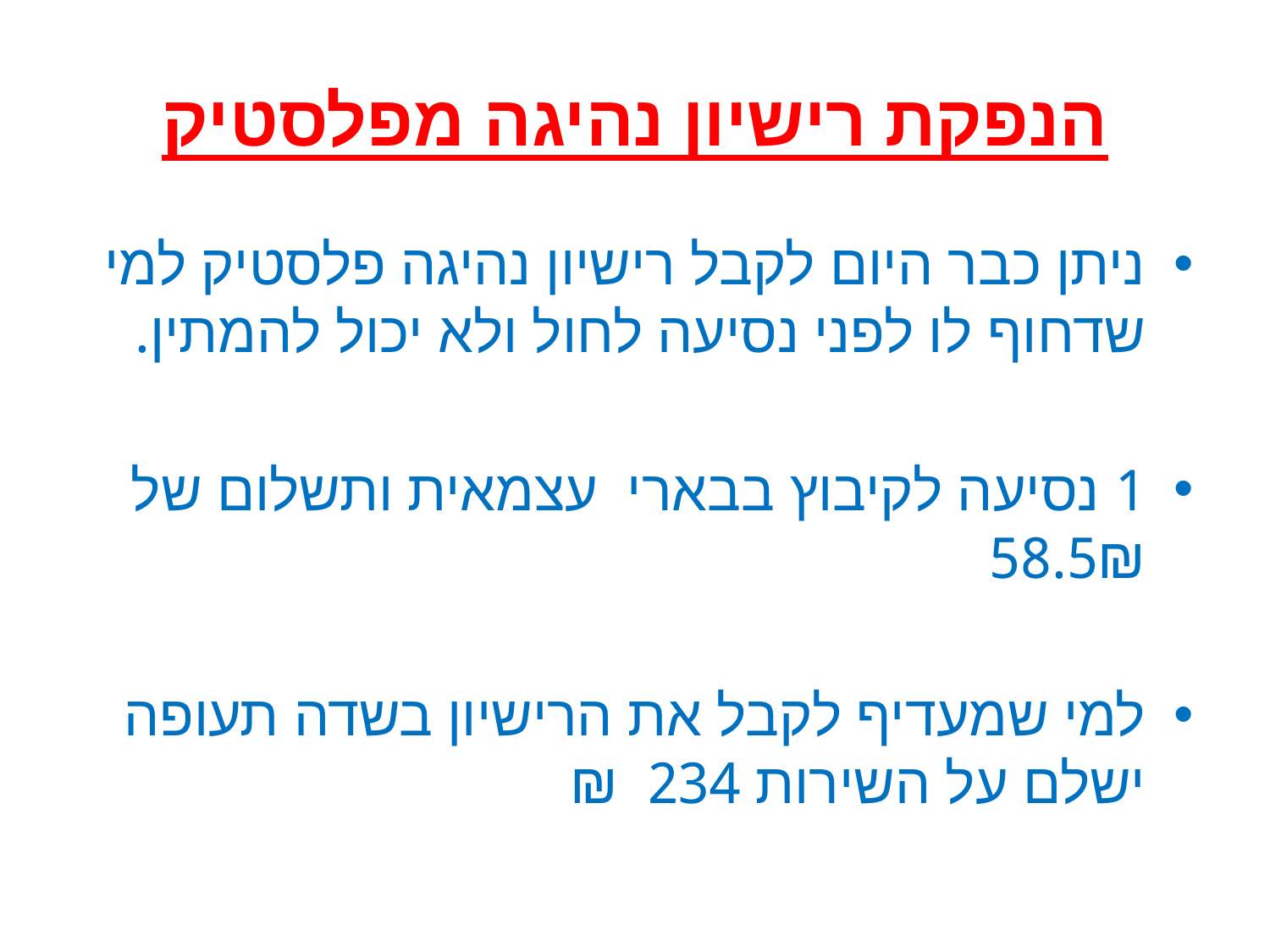

# הנפקת רישיון נהיגה מפלסטיק
ניתן כבר היום לקבל רישיון נהיגה פלסטיק למי שדחוף לו לפני נסיעה לחול ולא יכול להמתין.

1 נסיעה לקיבוץ בבארי  עצמאית ותשלום של 58.5₪

למי שמעדיף לקבל את הרישיון בשדה תעופה ישלם על השירות 234  ₪